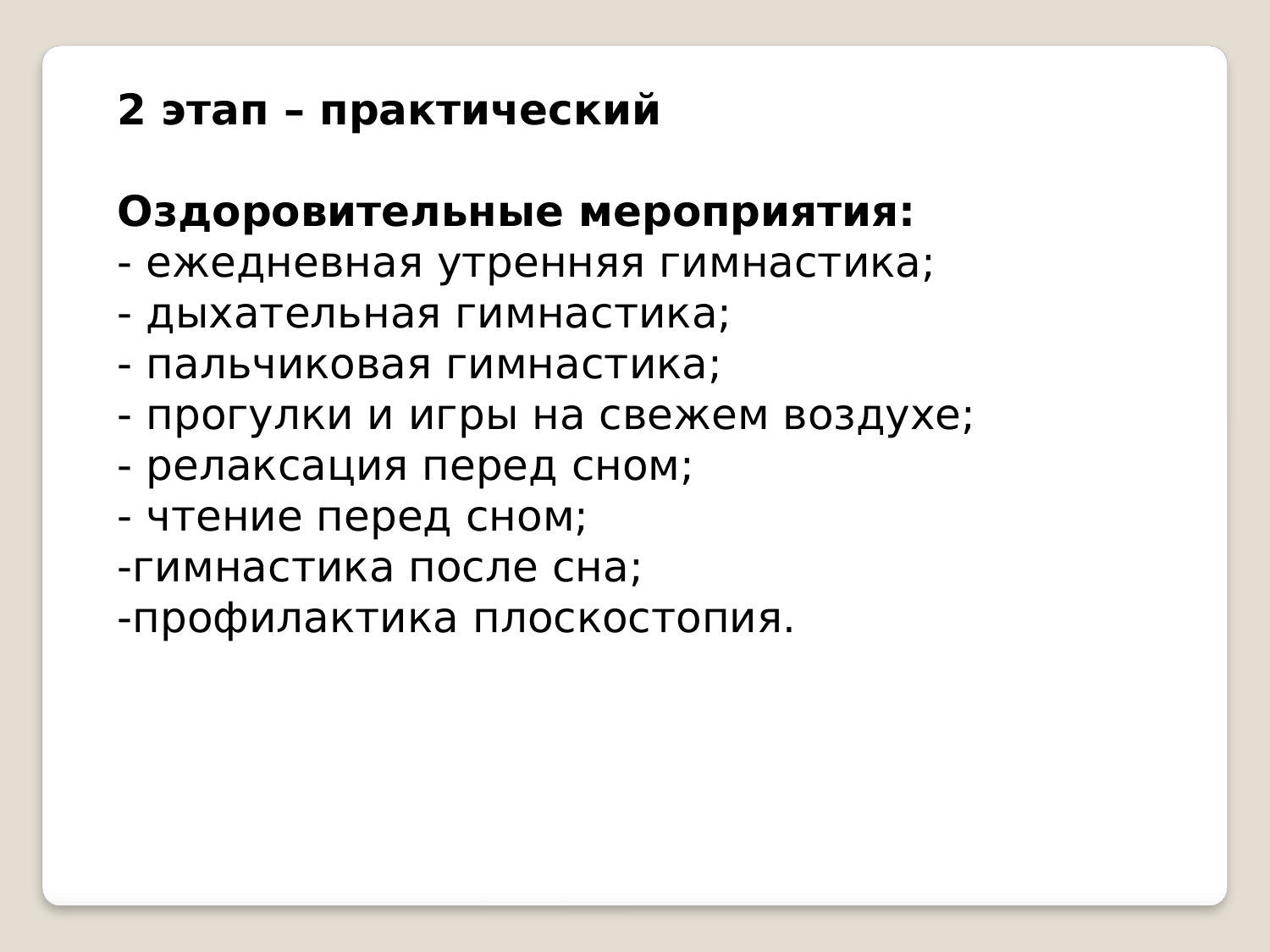

2 этап – практический

Оздоровительные мероприятия:
- ежедневная утренняя гимнастика;
- дыхательная гимнастика;
- пальчиковая гимнастика;
- прогулки и игры на свежем воздухе;
- релаксация перед сном;
- чтение перед сном;
-гимнастика после сна;
-профилактика плоскостопия.